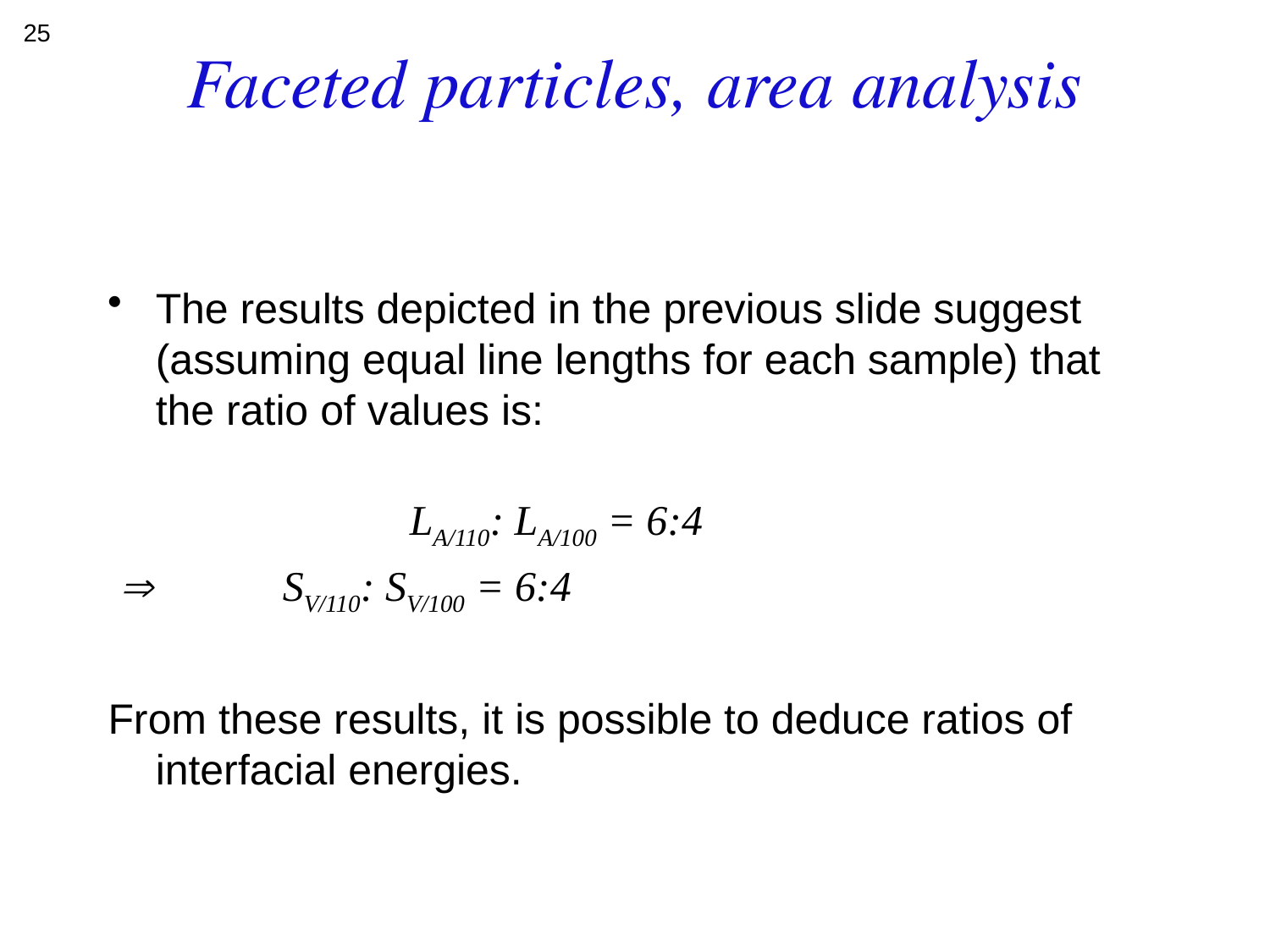

# Faceted particles, area analysis
25
The results depicted in the previous slide suggest (assuming equal line lengths for each sample) that the ratio of values is:
		LA/110: LA/100 = 6:4
 ⇒		SV/110: SV/100 = 6:4

From these results, it is possible to deduce ratios of interfacial energies.